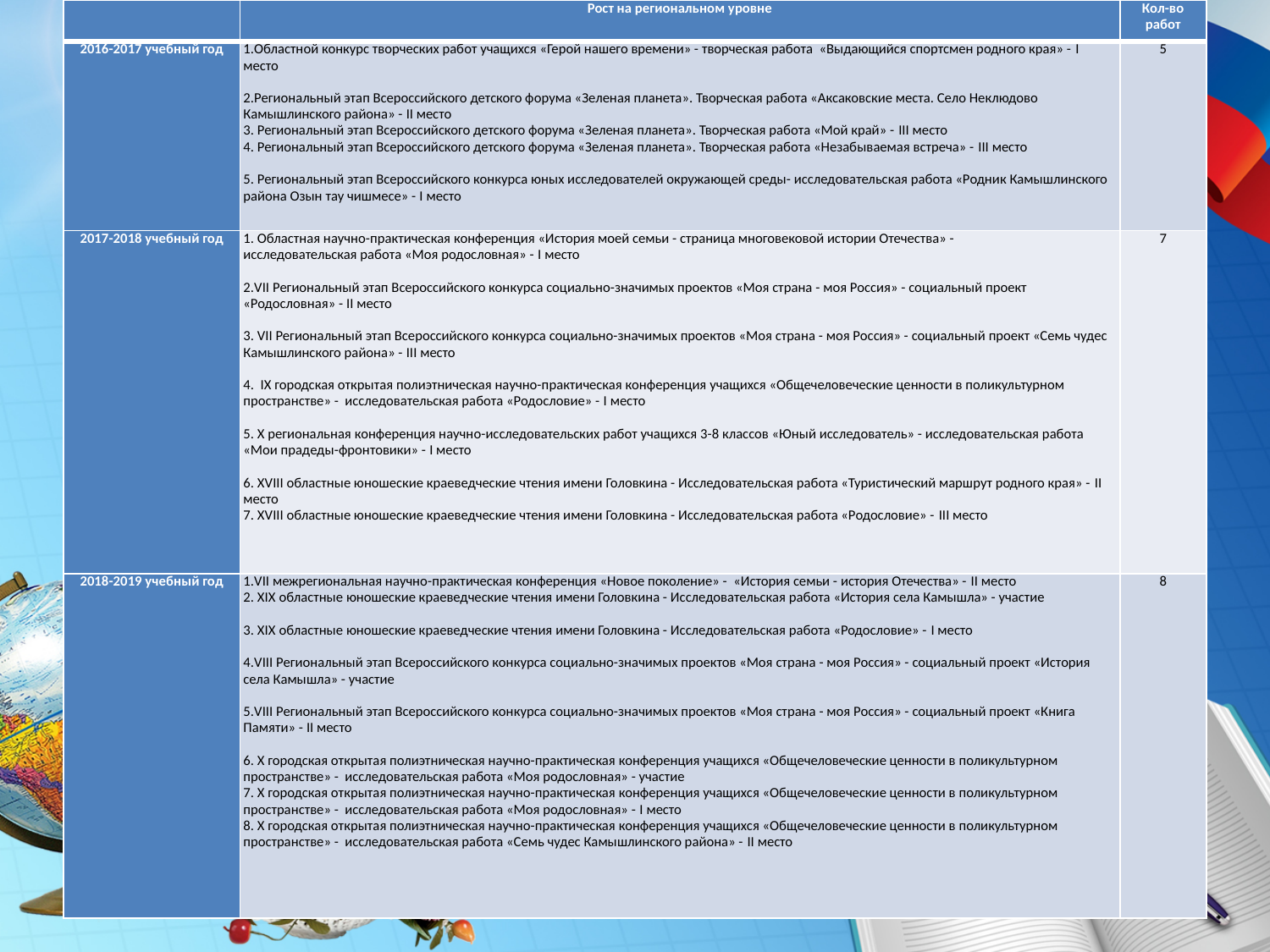

|  | Рост на региональном уровне | Кол-во работ |
| --- | --- | --- |
| 2016-2017 учебный год | 1.Областной конкурс творческих работ учащихся «Герой нашего времени» - творческая работа «Выдающийся спортсмен родного края» - I место   2.Региональный этап Всероссийского детского форума «Зеленая планета». Творческая работа «Аксаковские места. Село Неклюдово Камышлинского района» - II место 3. Региональный этап Всероссийского детского форума «Зеленая планета». Творческая работа «Мой край» - III место 4. Региональный этап Всероссийского детского форума «Зеленая планета». Творческая работа «Незабываемая встреча» - III место   5. Региональный этап Всероссийского конкурса юных исследователей окружающей среды- исследовательская работа «Родник Камышлинского района Озын тау чишмесе» - I место | 5 |
| 2017-2018 учебный год | 1. Областная научно-практическая конференция «История моей семьи - страница многовековой истории Отечества» - исследовательская работа «Моя родословная» - I место   2.VII Региональный этап Всероссийского конкурса социально-значимых проектов «Моя страна - моя Россия» - социальный проект «Родословная» - II место   3. VII Региональный этап Всероссийского конкурса социально-значимых проектов «Моя страна - моя Россия» - социальный проект «Семь чудес Камышлинского района» - III место   4. IX городская открытая полиэтническая научно-практическая конференция учащихся «Общечеловеческие ценности в поликультурном пространстве» - исследовательская работа «Родословие» - I место   5. X региональная конференция научно-исследовательских работ учащихся 3-8 классов «Юный исследователь» - исследовательская работа «Мои прадеды-фронтовики» - I место   6. ХVIII областные юношеские краеведческие чтения имени Головкина - Исследовательская работа «Туристический маршрут родного края» - II место 7. ХVIII областные юношеские краеведческие чтения имени Головкина - Исследовательская работа «Родословие» - III место | 7 |
| 2018-2019 учебный год | 1.VII межрегиональная научно-практическая конференция «Новое поколение» - «История семьи - история Отечества» - II место 2. ХIX областные юношеские краеведческие чтения имени Головкина - Исследовательская работа «История села Камышла» - участие   3. ХIX областные юношеские краеведческие чтения имени Головкина - Исследовательская работа «Родословие» - I место   4.VIII Региональный этап Всероссийского конкурса социально-значимых проектов «Моя страна - моя Россия» - социальный проект «История села Камышла» - участие   5.VIII Региональный этап Всероссийского конкурса социально-значимых проектов «Моя страна - моя Россия» - социальный проект «Книга Памяти» - II место   6. X городская открытая полиэтническая научно-практическая конференция учащихся «Общечеловеческие ценности в поликультурном пространстве» - исследовательская работа «Моя родословная» - участие 7. X городская открытая полиэтническая научно-практическая конференция учащихся «Общечеловеческие ценности в поликультурном пространстве» - исследовательская работа «Моя родословная» - I место 8. X городская открытая полиэтническая научно-практическая конференция учащихся «Общечеловеческие ценности в поликультурном пространстве» - исследовательская работа «Семь чудес Камышлинского района» - II место | 8 |